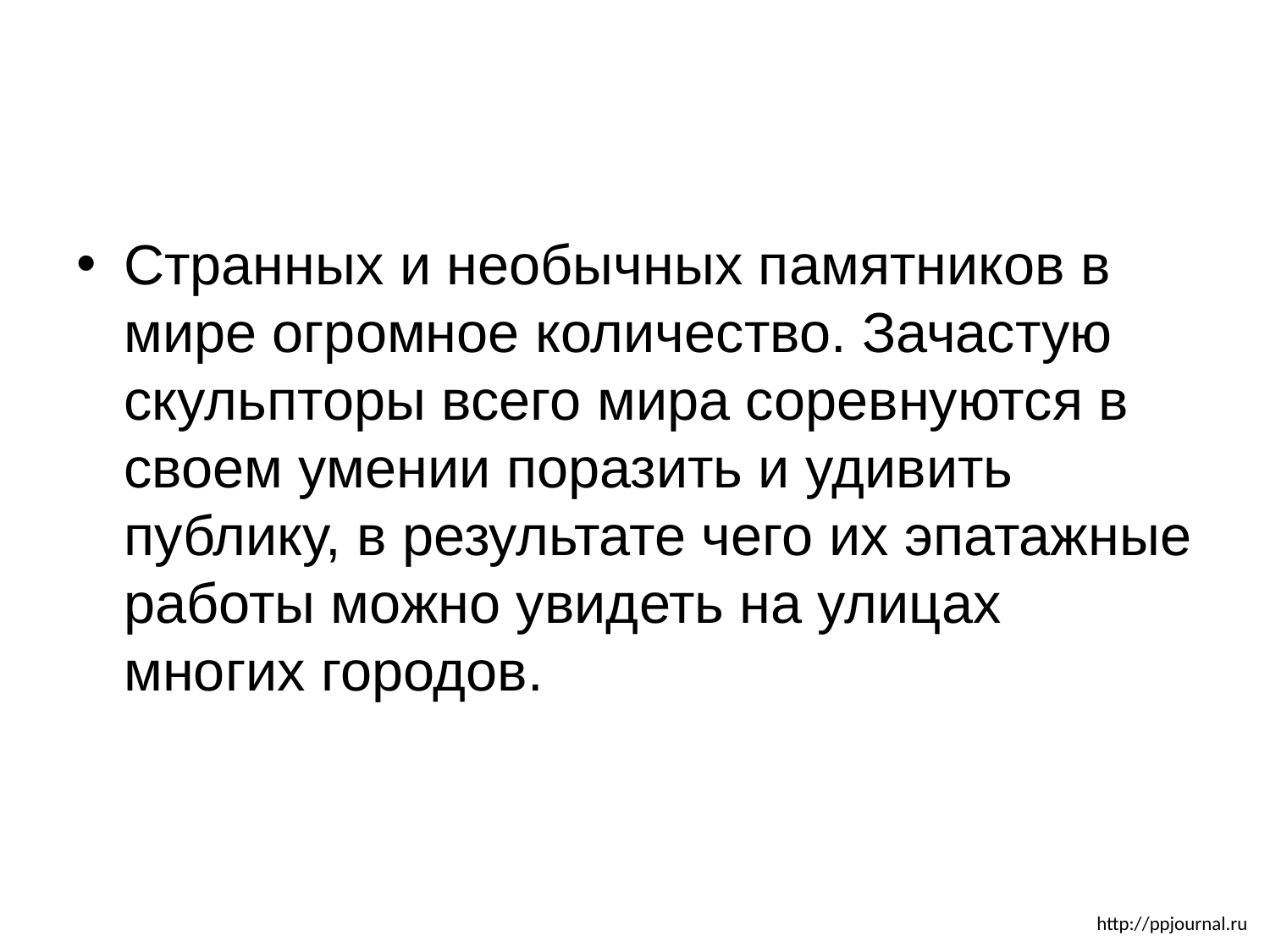

#
Странных и необычных памятников в мире огромное количество. Зачастую скульпторы всего мира соревнуются в своем умении поразить и удивить публику, в результате чего их эпатажные работы можно увидеть на улицах многих городов.
http://ppjournal.ru